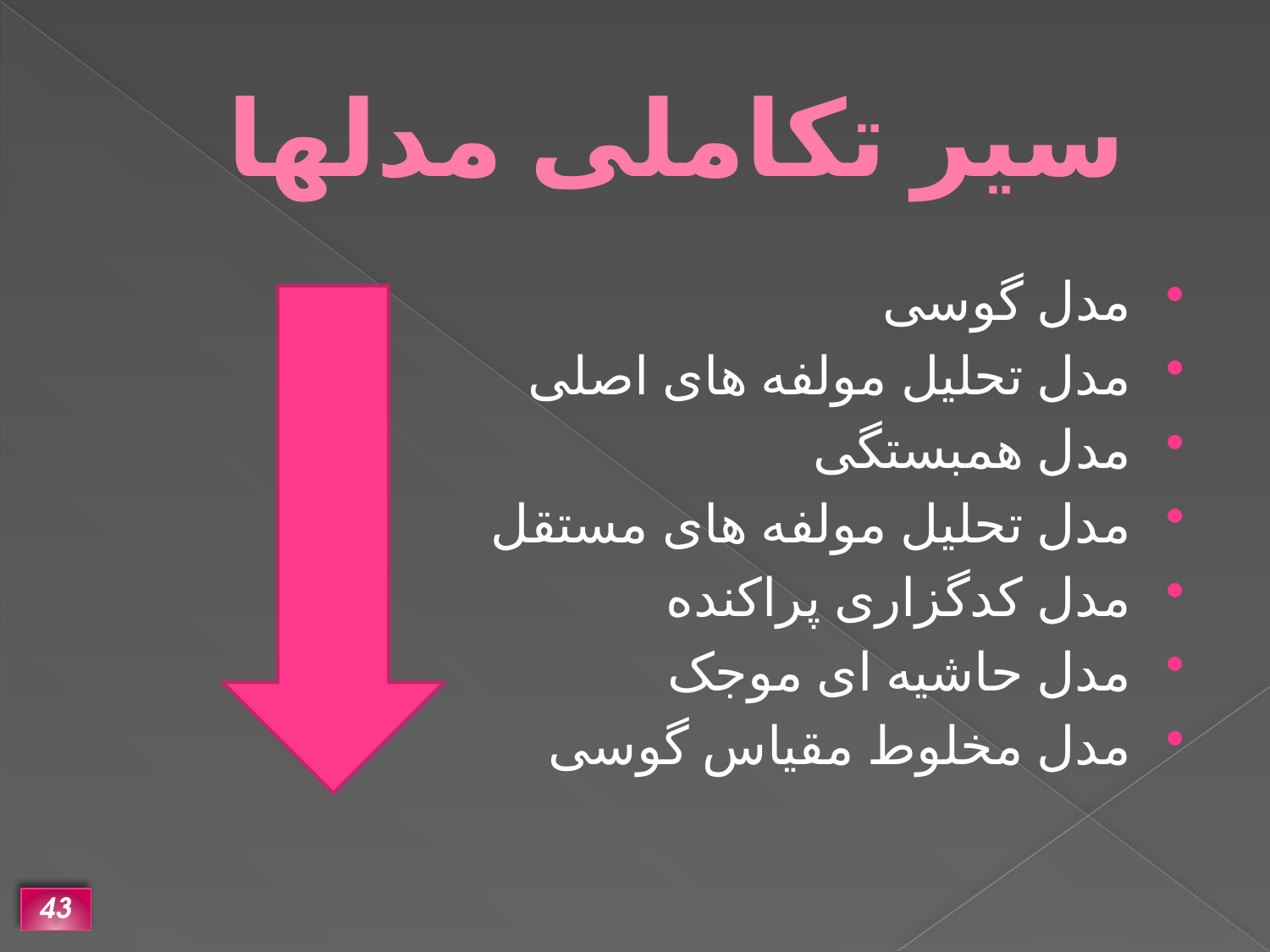

# سیر تکاملی مدلها
مدل گوسی
مدل تحلیل مولفه های اصلی
مدل همبستگی
مدل تحلیل مولفه های مستقل
مدل کدگزاری پراکنده
مدل حاشیه ای موجک
مدل مخلوط مقیاس گوسی

43